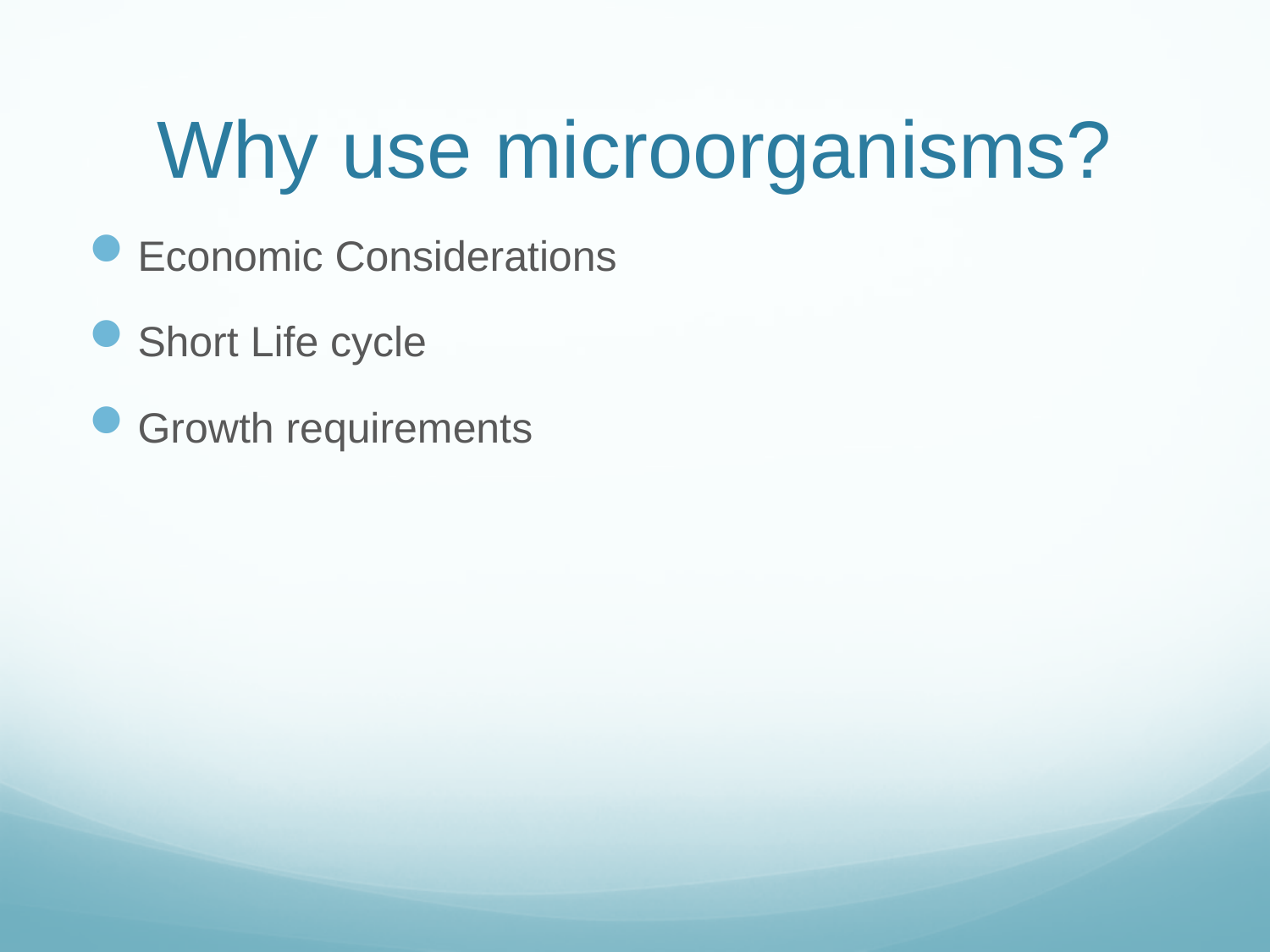

# Why use microorganisms?
Economic Considerations
Short Life cycle
Growth requirements